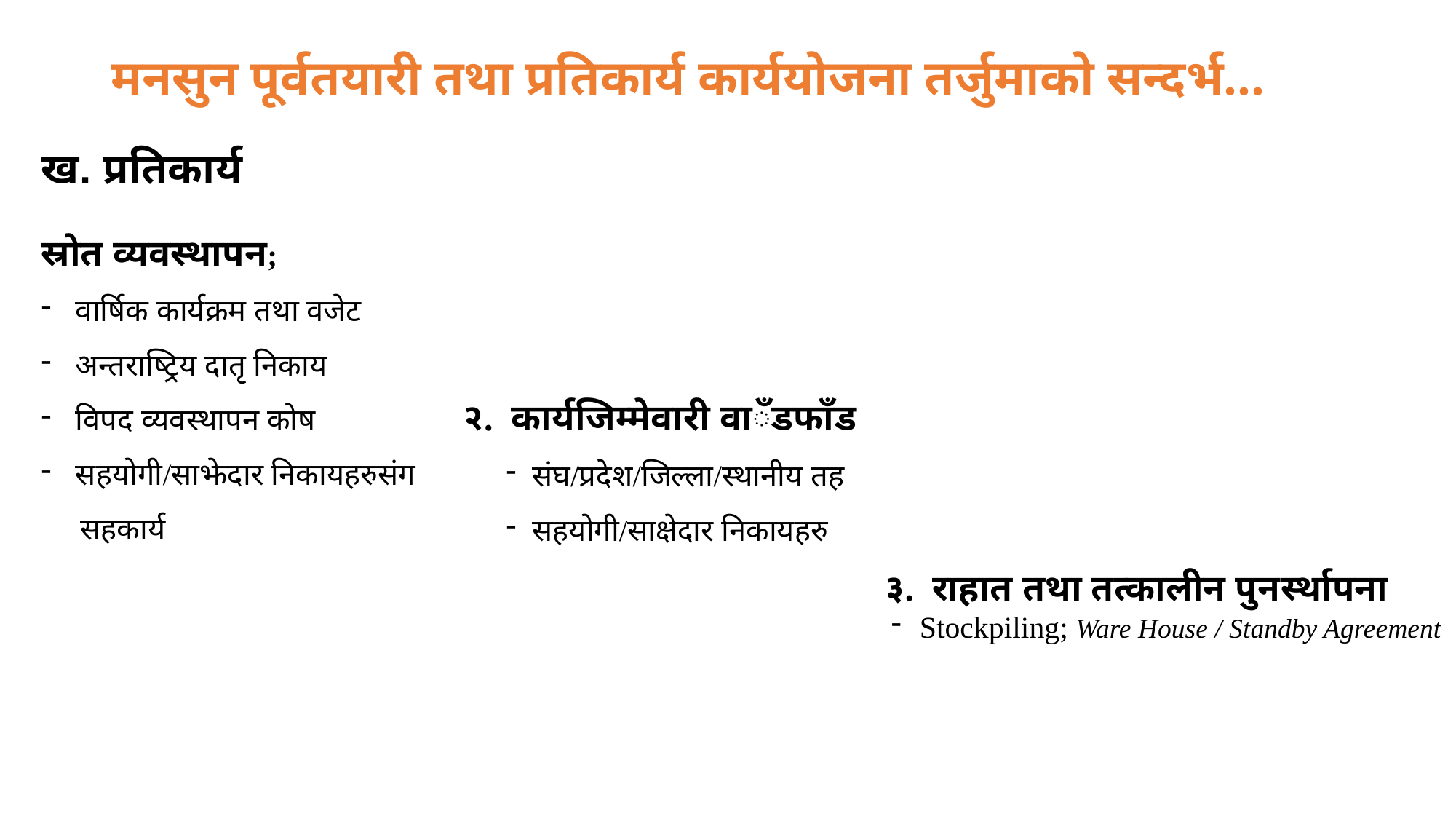

# मनसुन पूर्वतयारी तथा प्रतिकार्य कार्ययोजना तर्जुमाको सन्दर्भ…
ख. प्रतिकार्य

स्रोत व्यवस्थापन;
वार्षिक कार्यक्रम तथा वजेट
अन्तराष्ट्रिय दातृ निकाय
विपद व्यवस्थापन कोष
सहयोगी/साझेदार निकायहरुसंग
     सहकार्य

२.  कार्यजिम्मेवारी वाँडफाँड
संघ/प्रदेश/जिल्ला/स्थानीय तह
सहयोगी/साक्षेदार निकायहरु

३.  राहात तथा तत्कालीन पुनर्स्थापना
 Stockpiling; Ware House / Standby Agreement